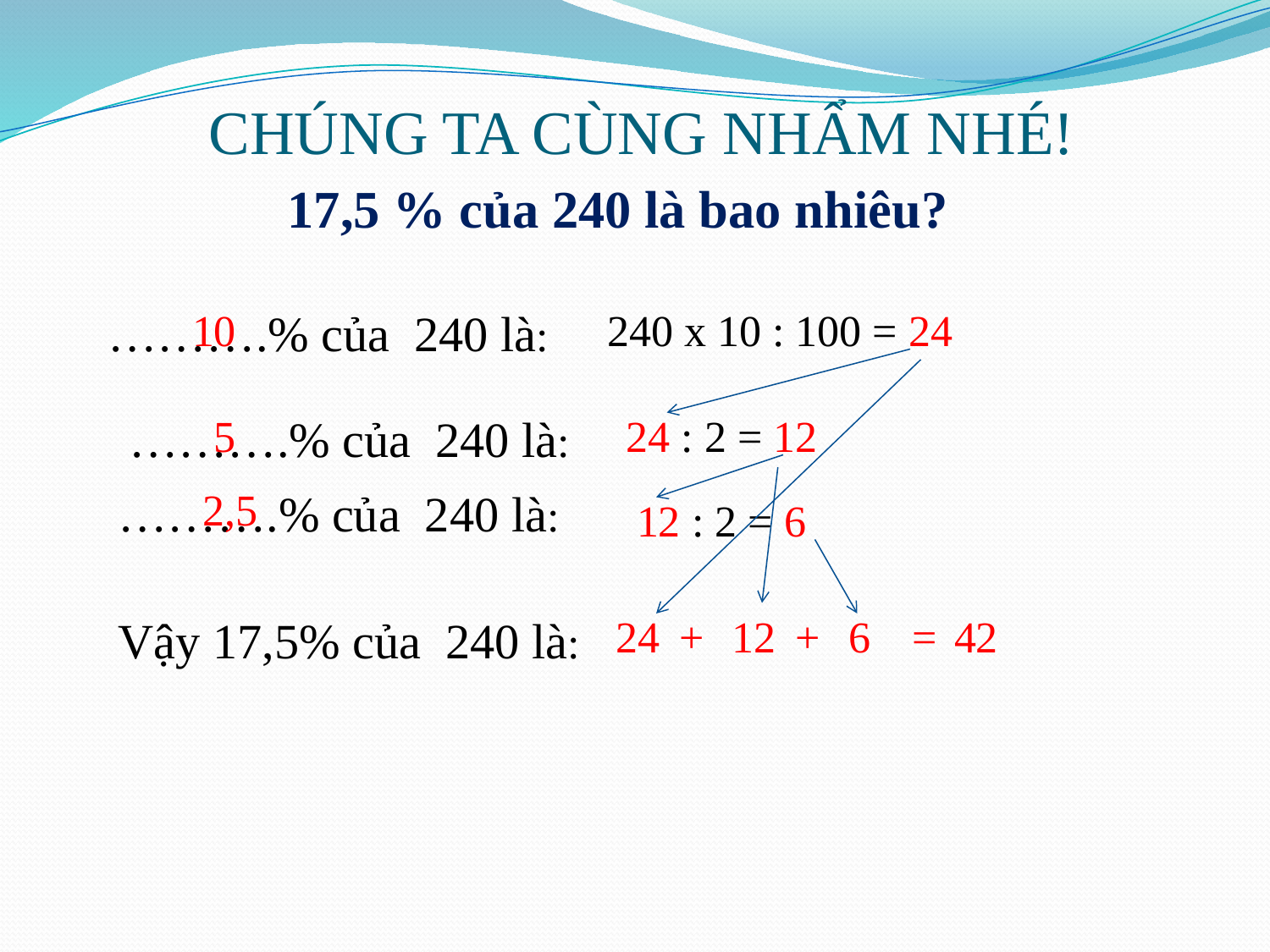

# CHÚNG TA CÙNG NHẨM NHÉ!
17,5 % của 240 là bao nhiêu?
10
240 x 10 : 100 = 24
……….% của  240 là:
……….% của  240 là:
5
24 : 2 = 12
……….% của  240 là:
2,5
12 : 2 = 6
24
+
12
+
6
=
42
Vậy 17,5% của  240 là: